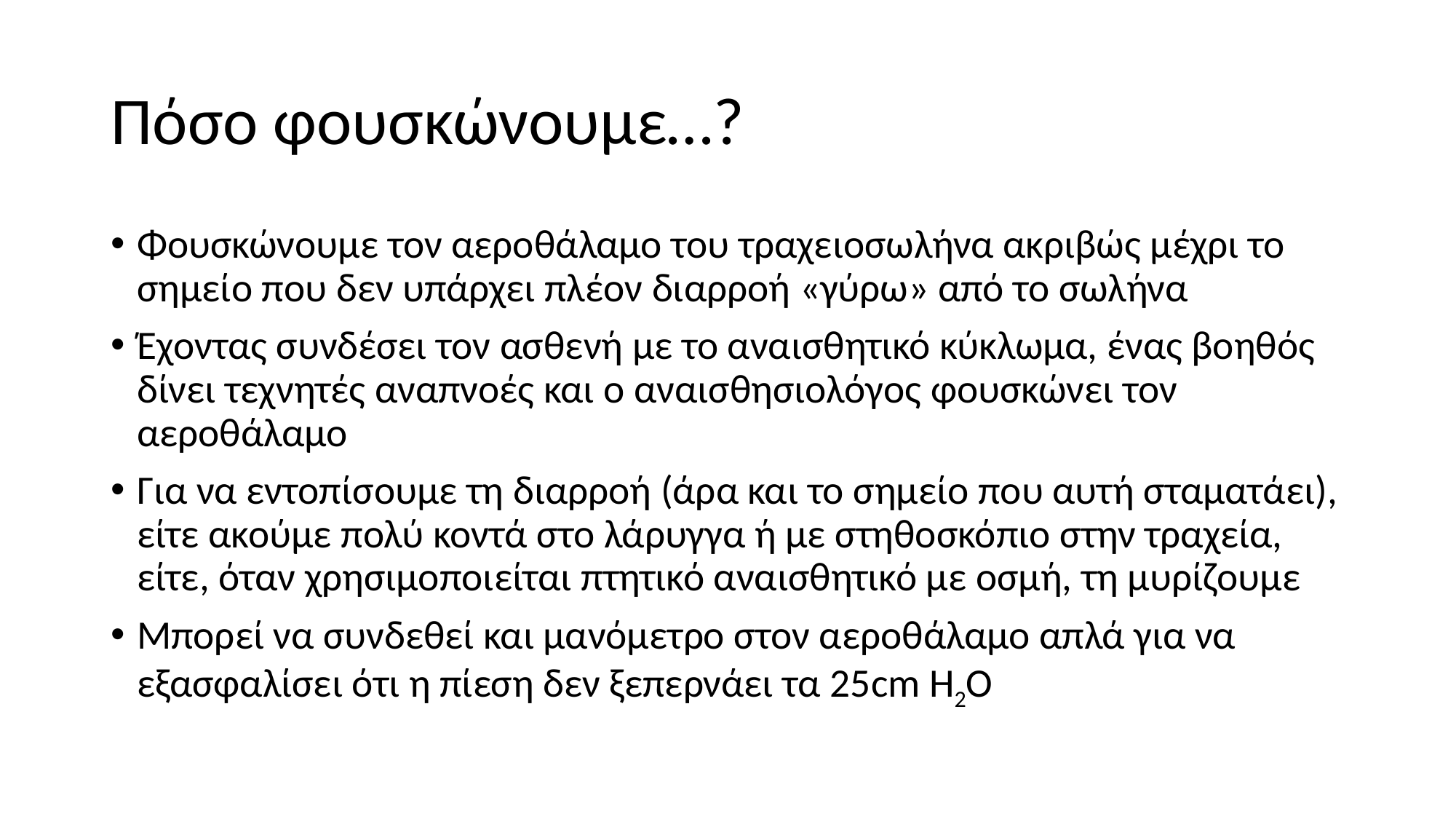

# Πόσο φουσκώνουμε…?
Φουσκώνουμε τον αεροθάλαμο του τραχειοσωλήνα ακριβώς μέχρι το σημείο που δεν υπάρχει πλέον διαρροή «γύρω» από το σωλήνα
Έχοντας συνδέσει τον ασθενή με το αναισθητικό κύκλωμα, ένας βοηθός δίνει τεχνητές αναπνοές και ο αναισθησιολόγος φουσκώνει τον αεροθάλαμο
Για να εντοπίσουμε τη διαρροή (άρα και το σημείο που αυτή σταματάει), είτε ακούμε πολύ κοντά στο λάρυγγα ή με στηθοσκόπιο στην τραχεία, είτε, όταν χρησιμοποιείται πτητικό αναισθητικό με οσμή, τη μυρίζουμε
Μπορεί να συνδεθεί και μανόμετρο στον αεροθάλαμο απλά για να εξασφαλίσει ότι η πίεση δεν ξεπερνάει τα 25cm H2O